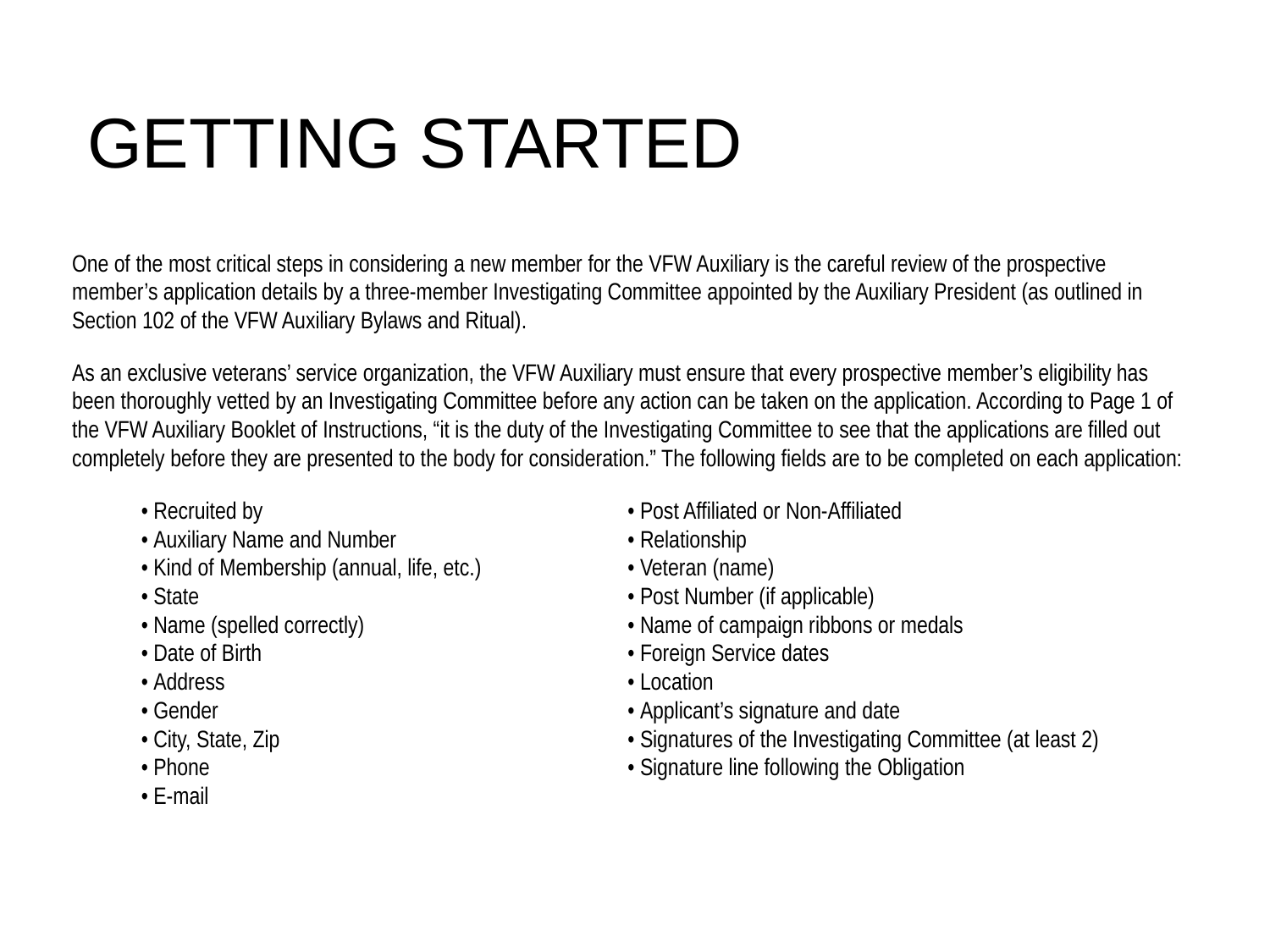

GETTING STARTED
One of the most critical steps in considering a new member for the VFW Auxiliary is the careful review of the prospective member’s application details by a three-member Investigating Committee appointed by the Auxiliary President (as outlined in Section 102 of the VFW Auxiliary Bylaws and Ritual).
As an exclusive veterans’ service organization, the VFW Auxiliary must ensure that every prospective member’s eligibility has been thoroughly vetted by an Investigating Committee before any action can be taken on the application. According to Page 1 of the VFW Auxiliary Booklet of Instructions, “it is the duty of the Investigating Committee to see that the applications are filled out completely before they are presented to the body for consideration.” The following fields are to be completed on each application:
• Recruited by
• Auxiliary Name and Number
• Kind of Membership (annual, life, etc.)
• State
• Name (spelled correctly)
• Date of Birth
• Address
• Gender
• City, State, Zip
• Phone
• E-mail
• Post Affiliated or Non-Affiliated
• Relationship
• Veteran (name)
• Post Number (if applicable)
• Name of campaign ribbons or medals
• Foreign Service dates
• Location
• Applicant’s signature and date
• Signatures of the Investigating Committee (at least 2)
• Signature line following the Obligation